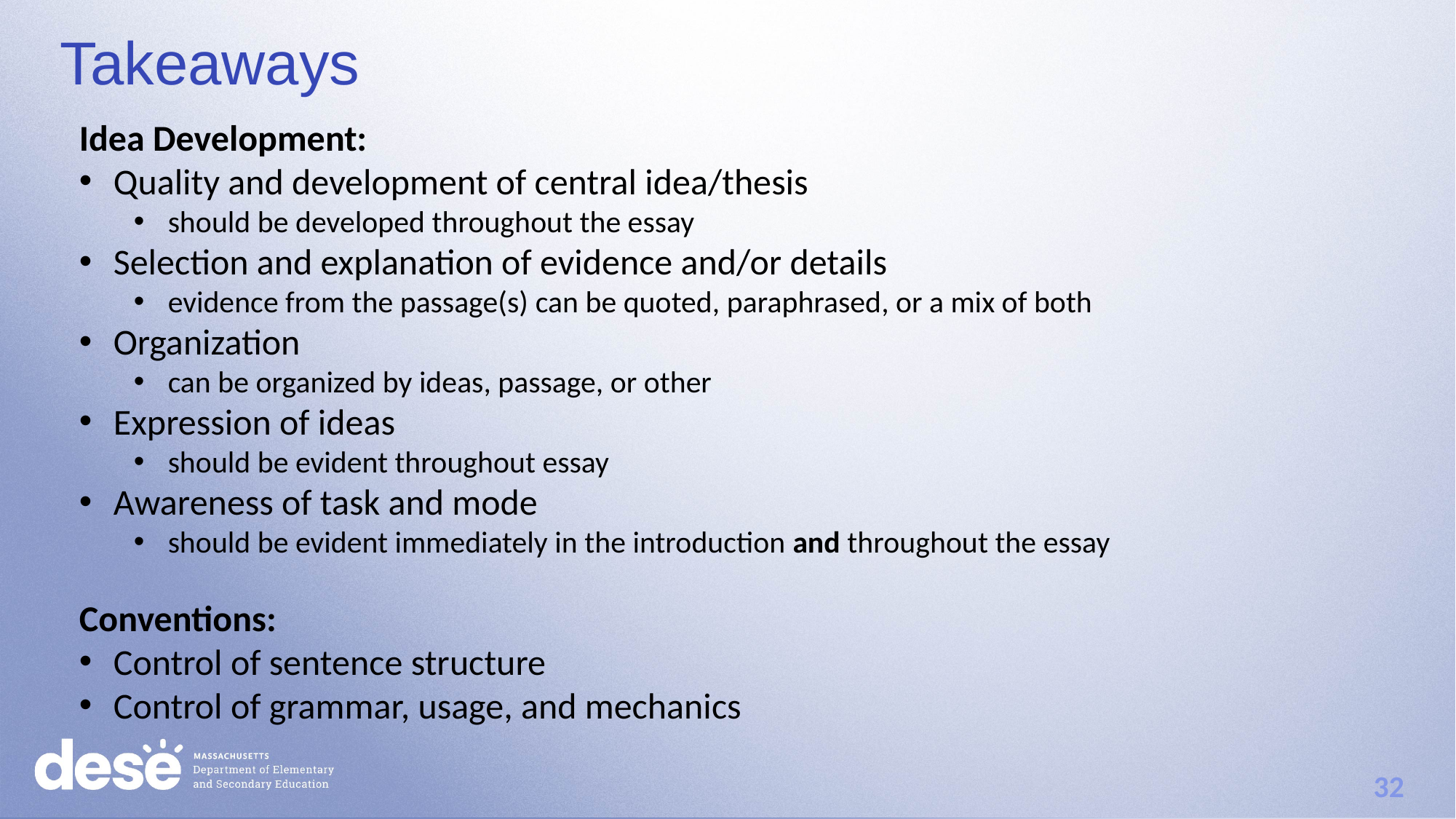

Takeaways
Idea Development:
Quality and development of central idea/thesis
should be developed throughout the essay
Selection and explanation of evidence and/or details
evidence from the passage(s) can be quoted, paraphrased, or a mix of both
Organization
can be organized by ideas, passage, or other
Expression of ideas
should be evident throughout essay
Awareness of task and mode
should be evident immediately in the introduction and throughout the essay

Conventions:
Control of sentence structure
Control of grammar, usage, and mechanics